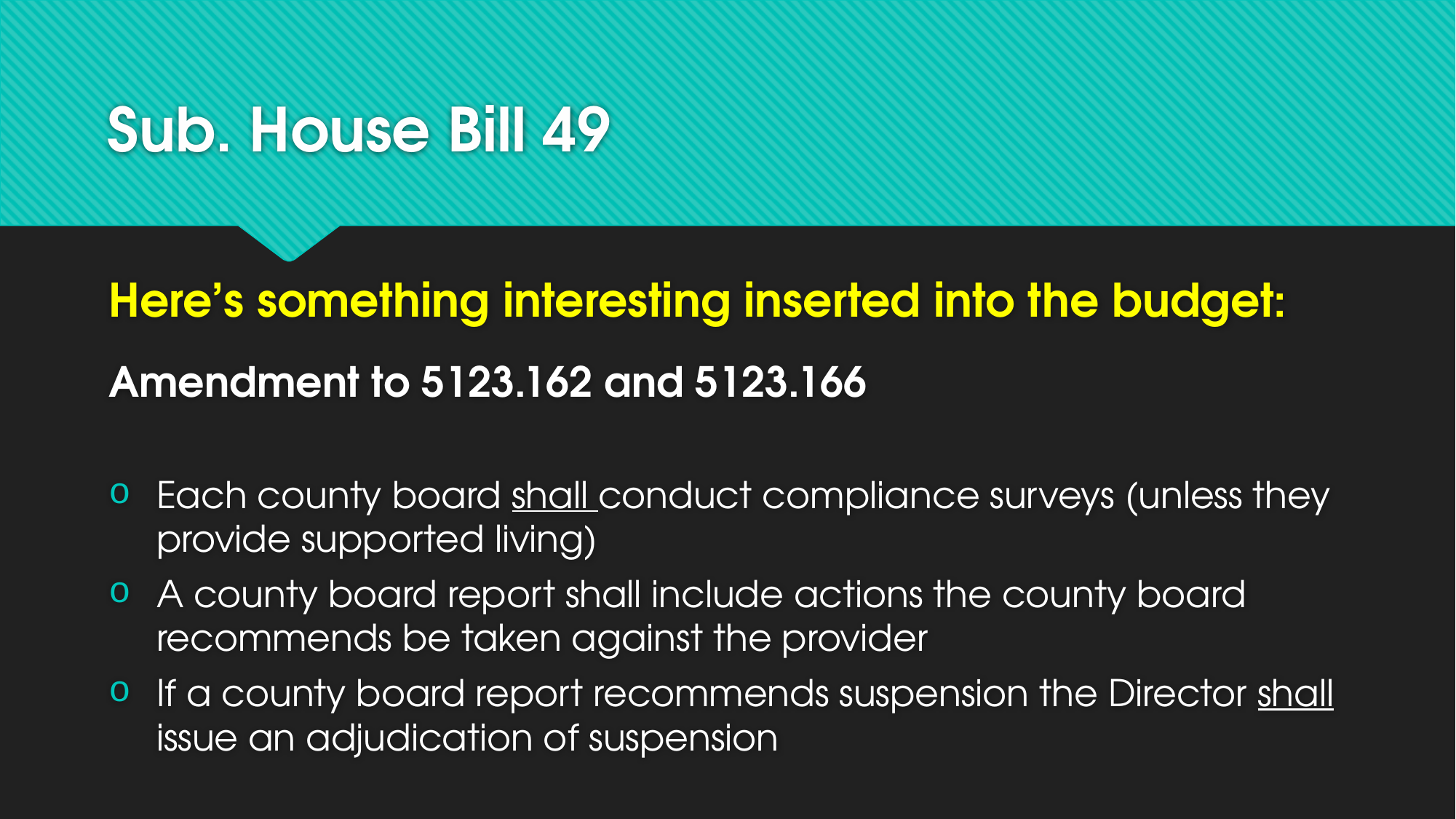

# Sub. House Bill 49
Here’s something interesting inserted into the budget:

Amendment to 5123.162 and 5123.166

Each county board shall conduct compliance surveys (unless they provide supported living)
A county board report shall include actions the county board recommends be taken against the provider
If a county board report recommends suspension the Director shall issue an adjudication of suspension